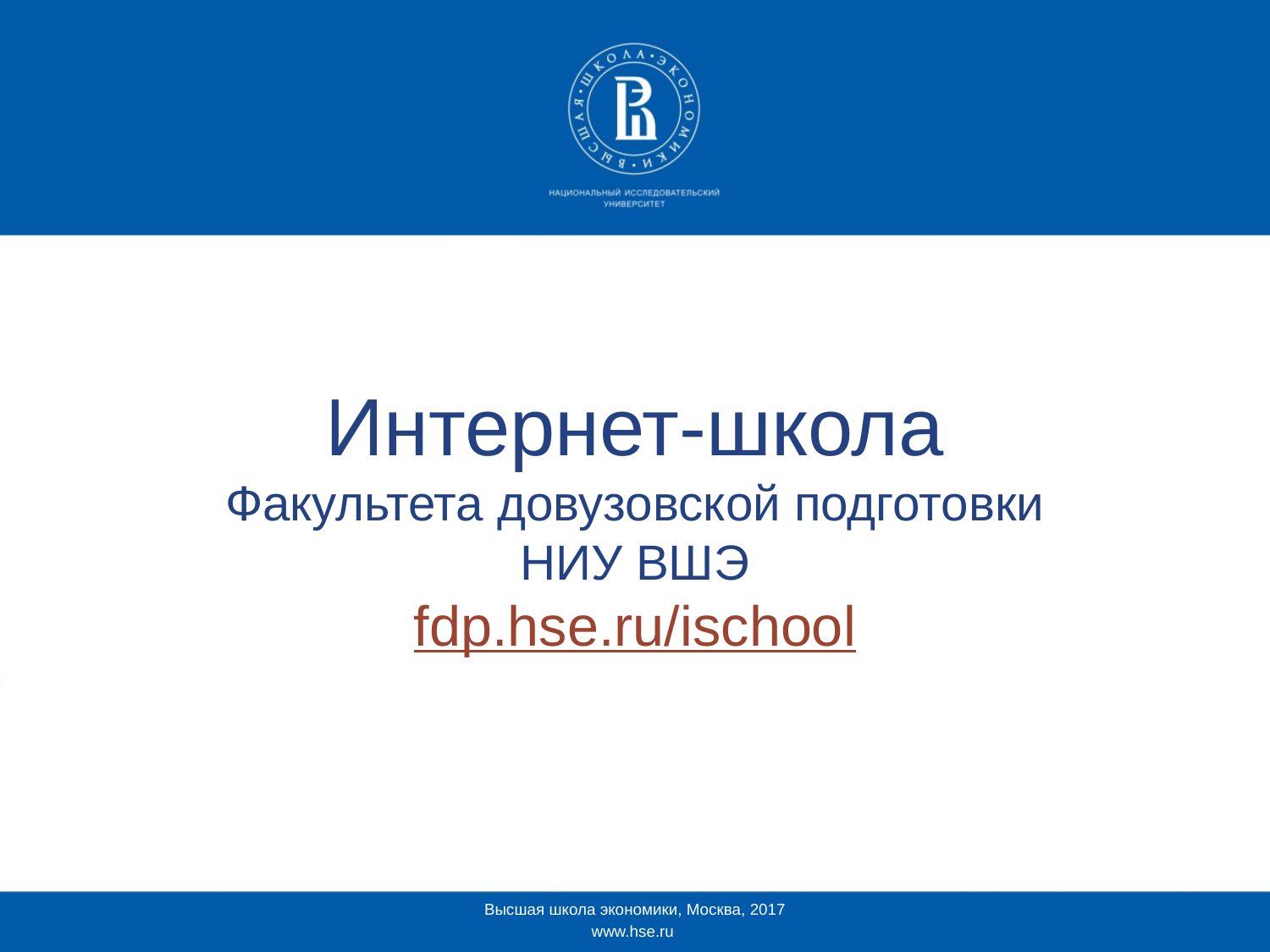

# Интернет-школа Факультета довузовской подготовки НИУ ВШЭ fdp.hse.ru/ischool
Высшая школа экономики, Москва, 2017
www.hse.ru